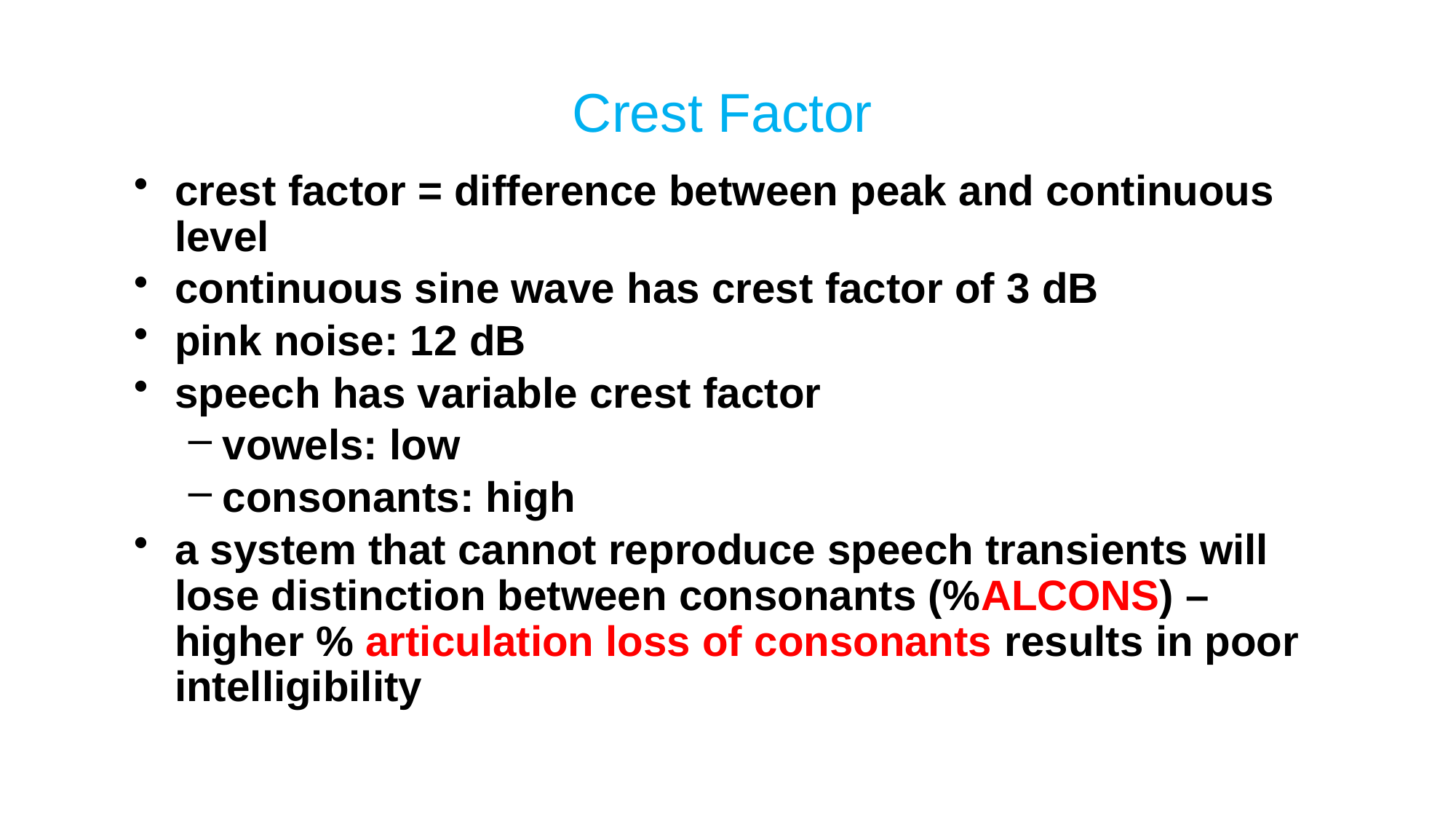

# Crest Factor
crest factor = difference between peak and continuous level
continuous sine wave has crest factor of 3 dB
pink noise: 12 dB
speech has variable crest factor
vowels: low
consonants: high
a system that cannot reproduce speech transients will lose distinction between consonants (%ALCONS) – higher % articulation loss of consonants results in poor intelligibility